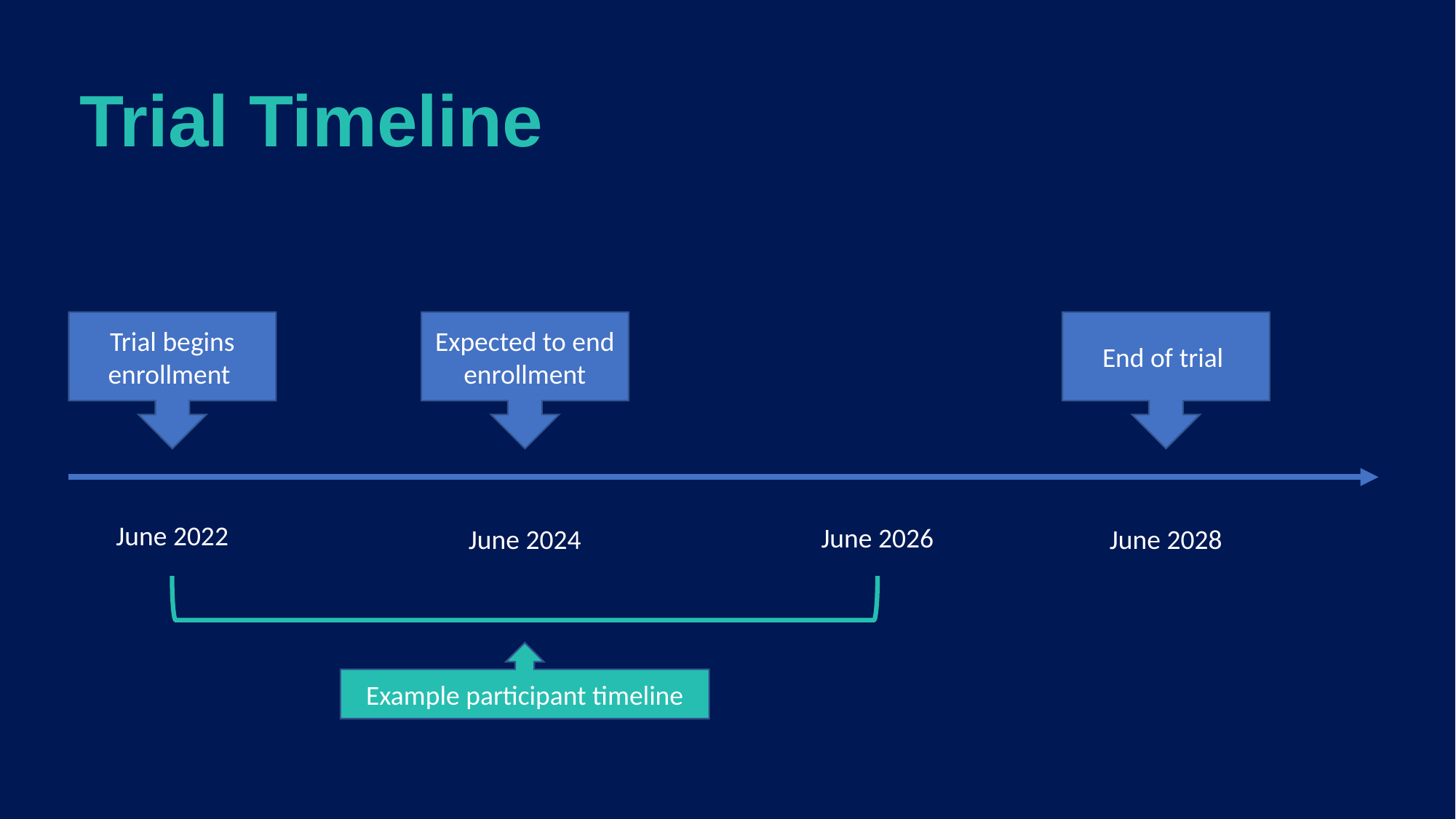

Trial Timeline

Trial begins enrollment
Expected to end enrollment
End of trial
June 2022
June 2026
June 2024
June 2028
Example participant timeline